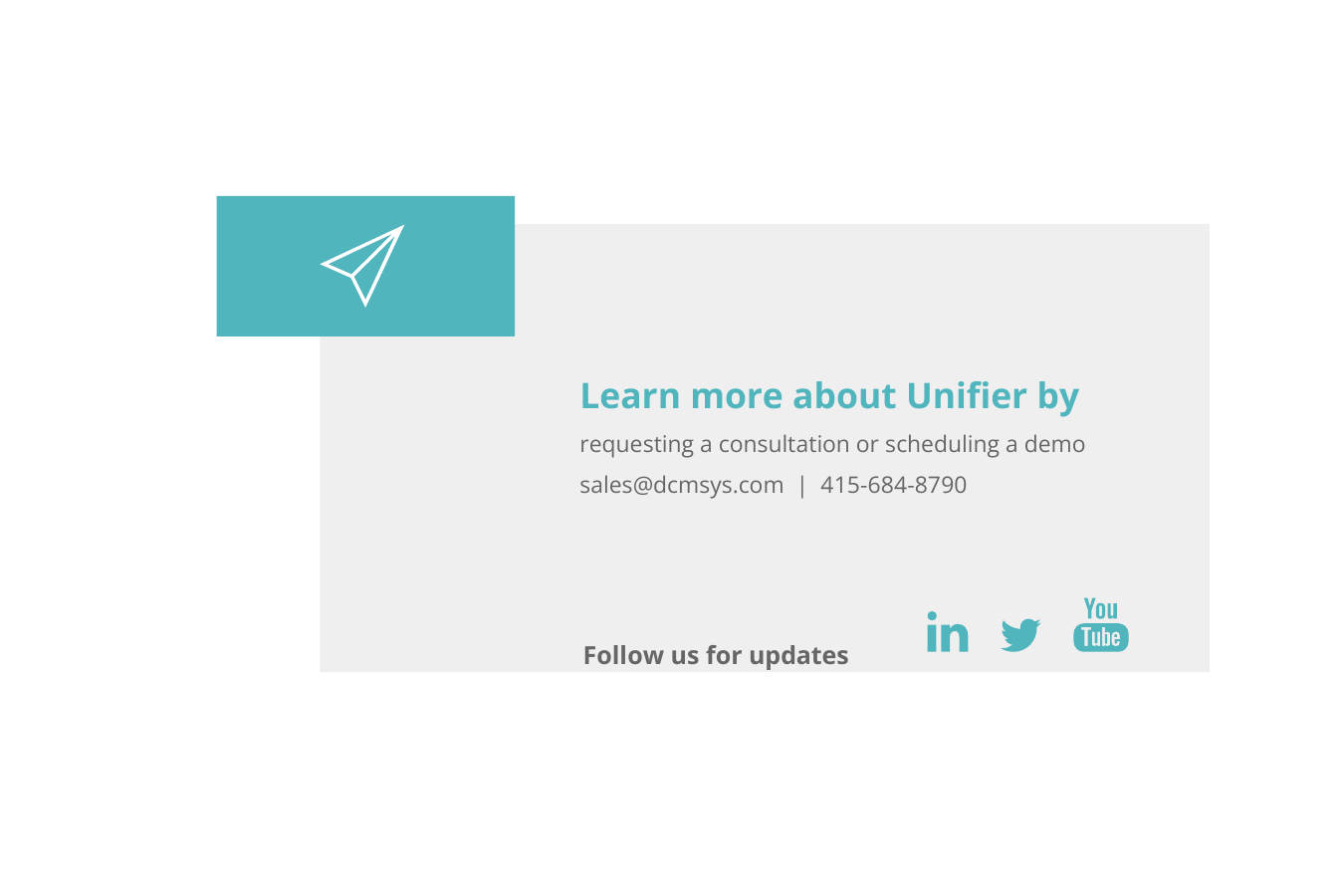

Learn more about Unifier by
requesting a consultation or scheduling a demo
sales@dcmsys.com  |  415-684-8790

Follow us for updates